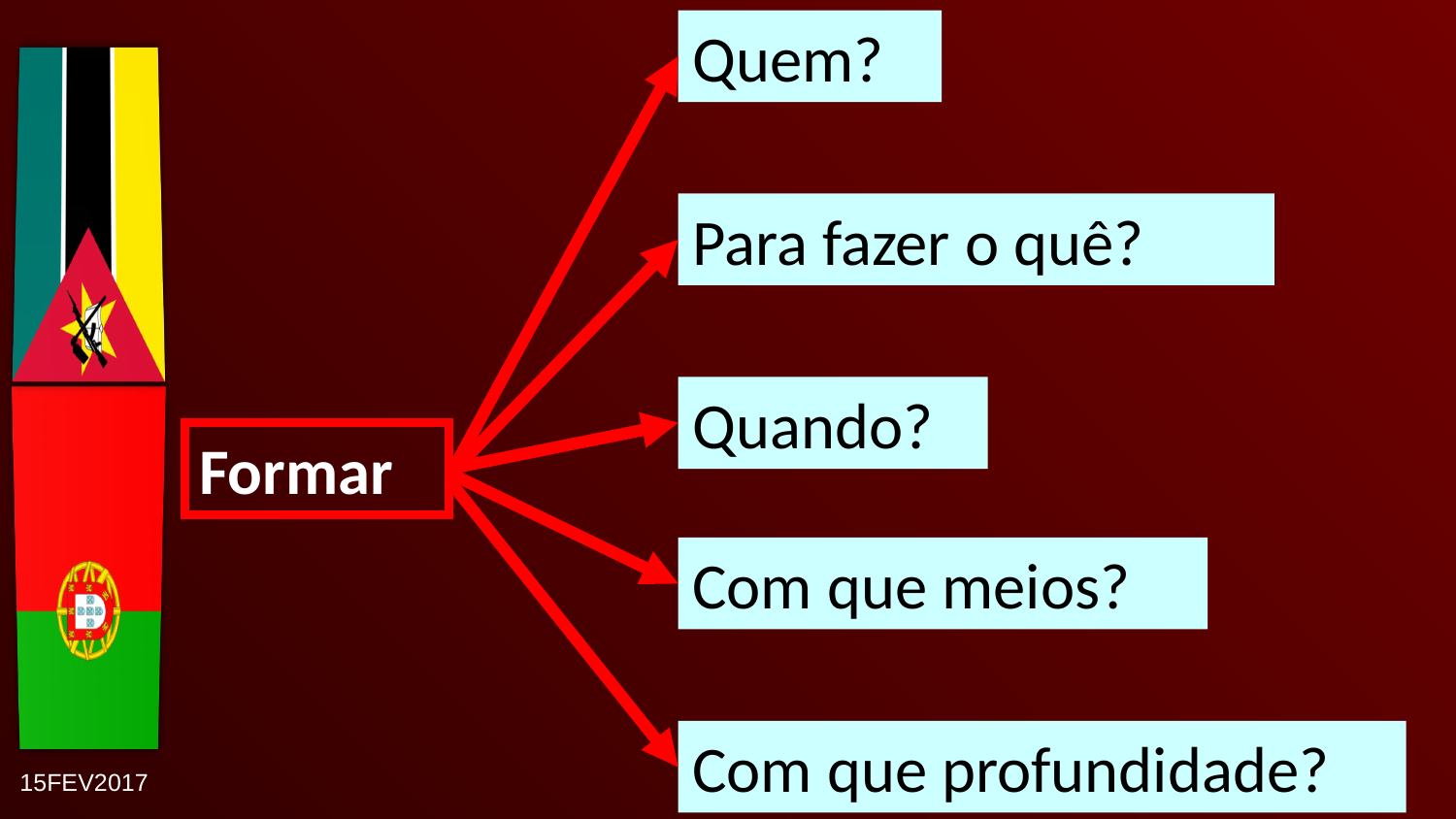

Quem?
Para fazer o quê?
Quando?
Com que meios?
Com que profundidade?
Formar

15FEV2017